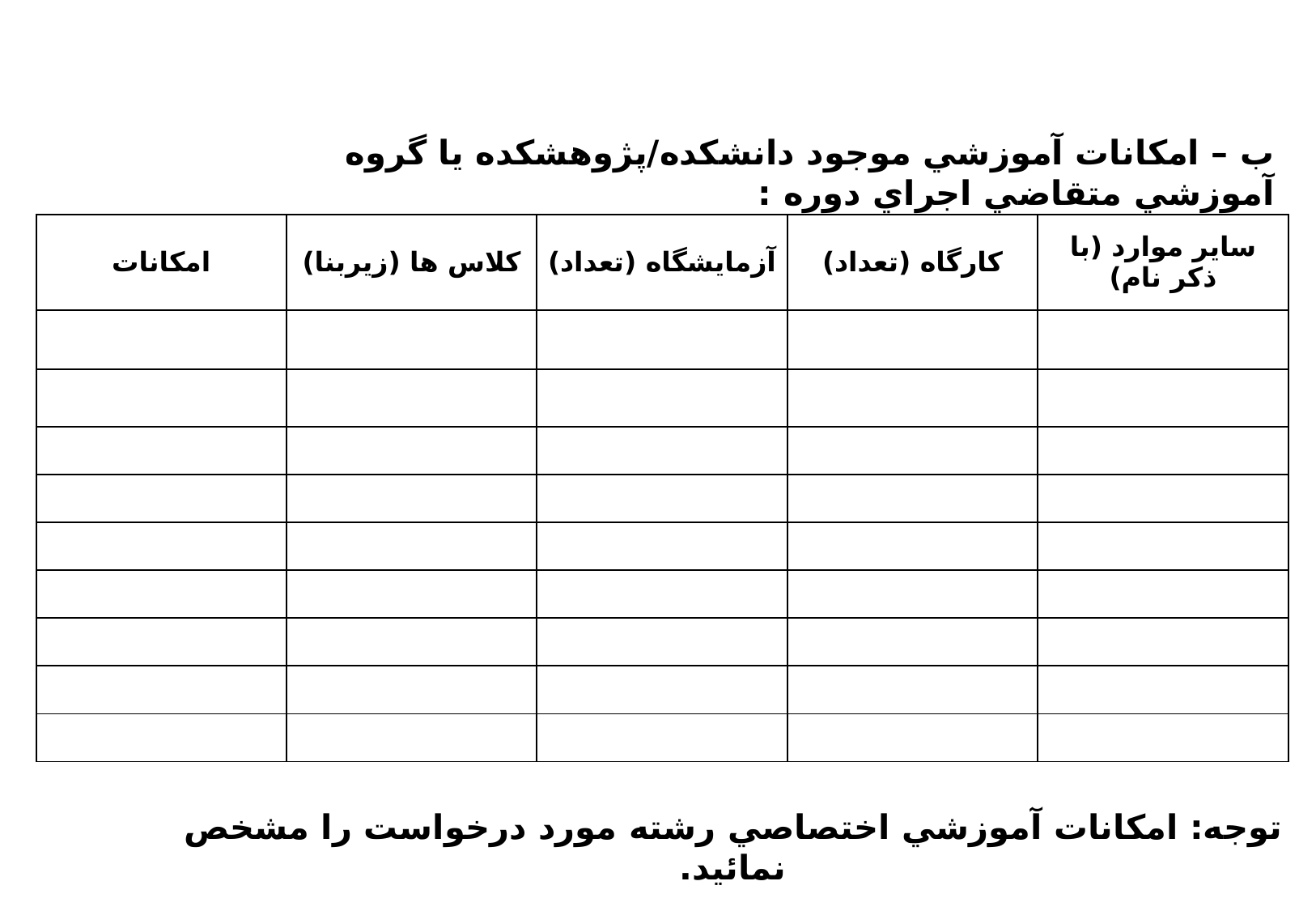

ب – امكانات آموزشي موجود دانشكده/پژوهشکده يا گروه آموزشي متقاضي اجراي دوره :
| امكانات | كلاس ها (زيربنا) | آزمايشگاه (تعداد) | كارگاه (تعداد) | ساير موارد (با ذكر نام) |
| --- | --- | --- | --- | --- |
|  |  |  |  |  |
|  |  |  |  |  |
|  |  |  |  |  |
|  |  |  |  |  |
|  |  |  |  |  |
|  |  |  |  |  |
|  |  |  |  |  |
|  |  |  |  |  |
|  |  |  |  |  |
توجه: امكانات آموزشي اختصاصي رشته مورد درخواست را مشخص نمائيد.